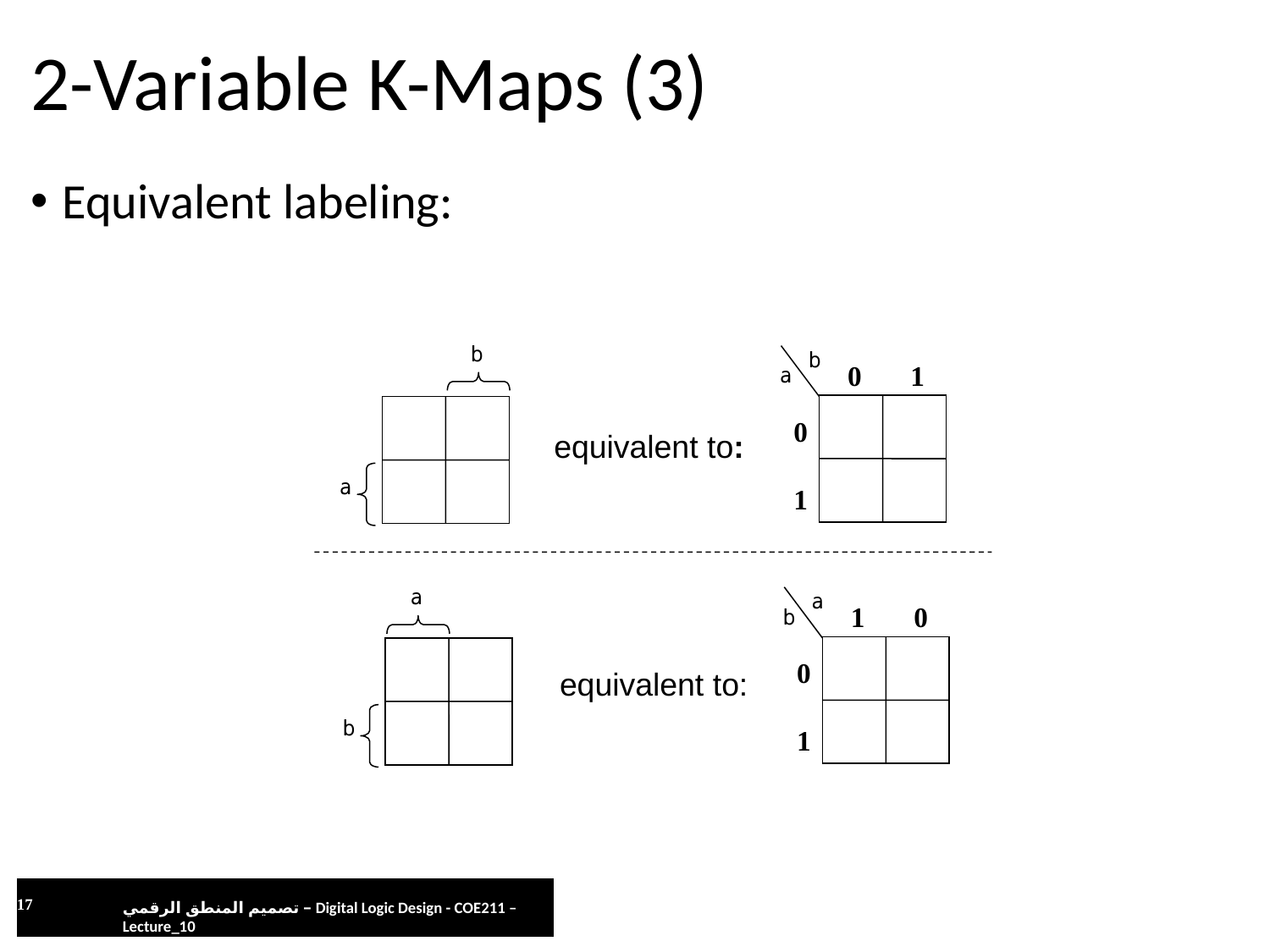

# 2-Variable K-Maps (3)
Equivalent labeling:
b

a
b

0       1
a

0
   1

equivalent to:

a

b
a

1       0
b

0
   1

equivalent to: